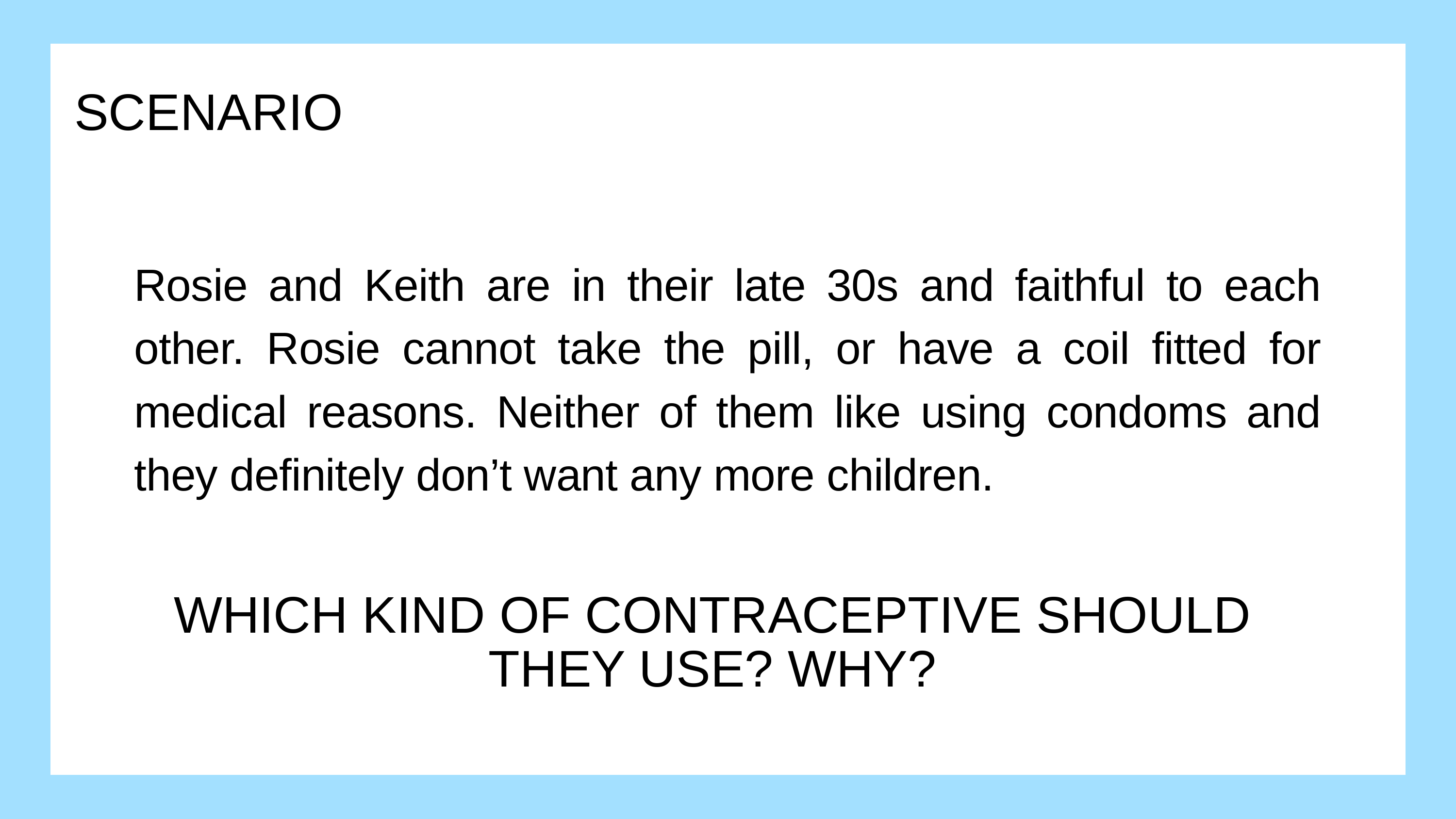

SCENARIO
Rosie and Keith are in their late 30s and faithful to each other. Rosie cannot take the pill, or have a coil fitted for medical reasons. Neither of them like using condoms and they definitely don’t want any more children.
WHICH KIND OF CONTRACEPTIVE SHOULD THEY USE? WHY?